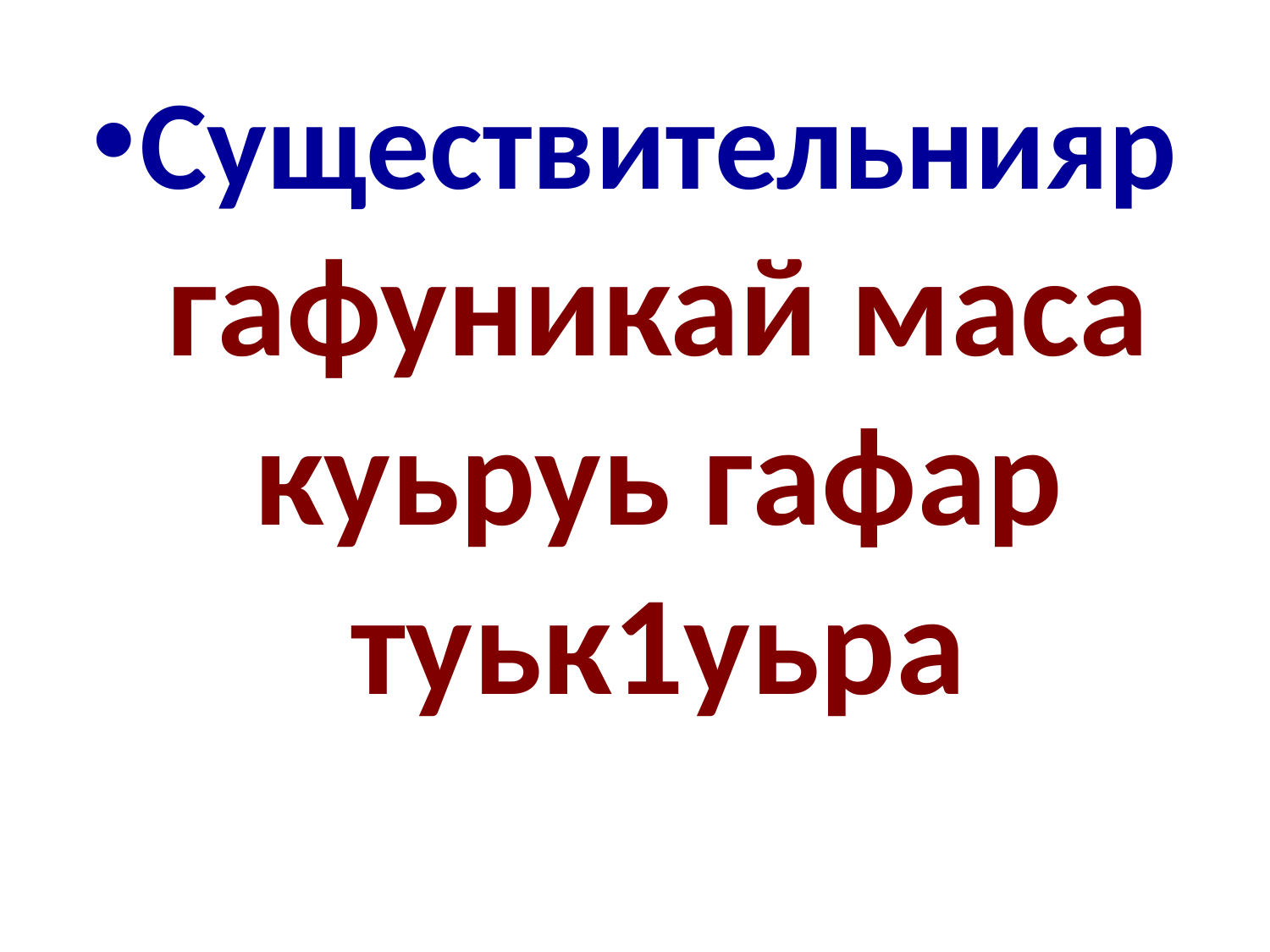

#
Существительнияр гафуникай маса куьруь гафар туьк1уьра